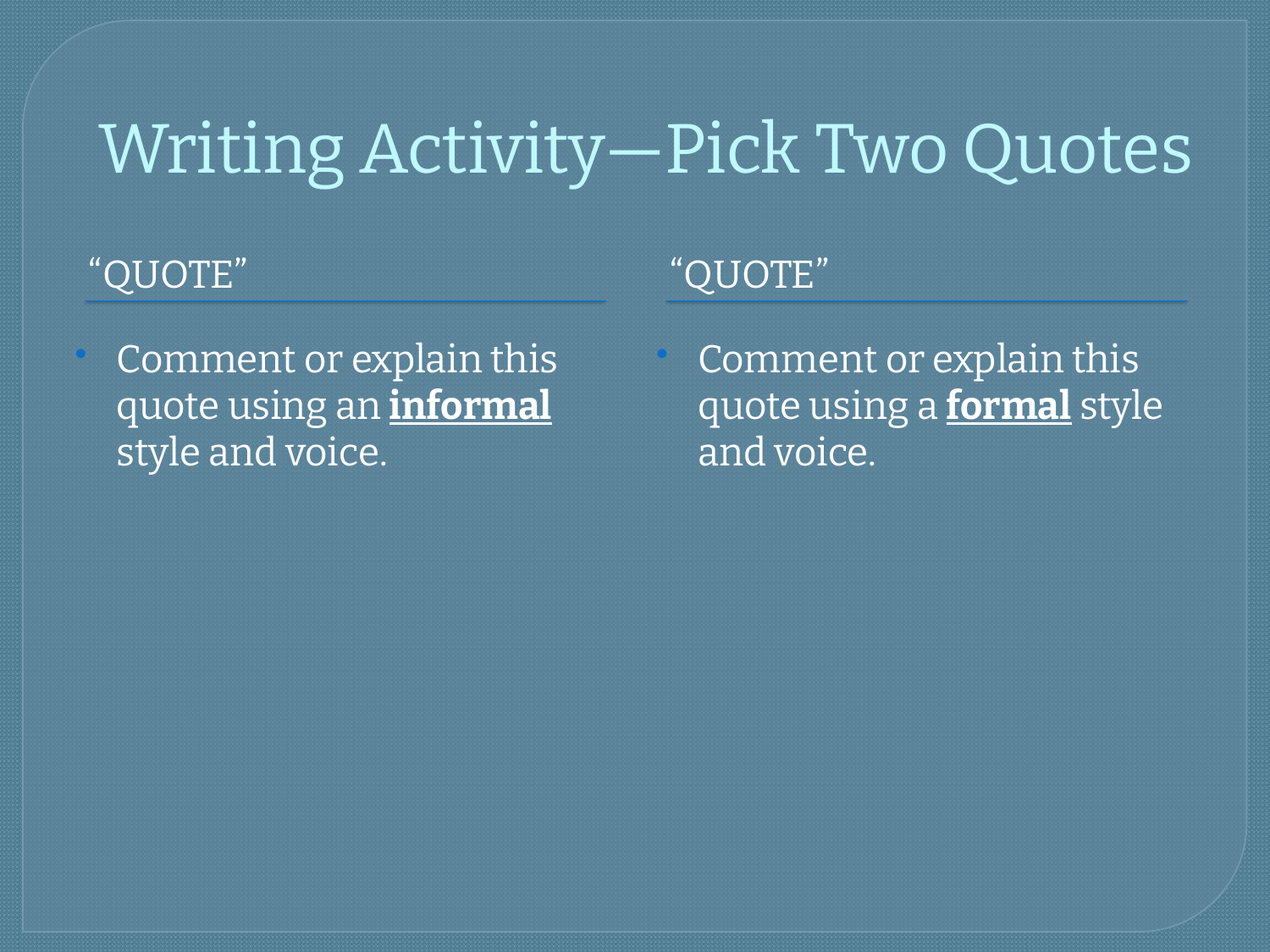

# Writing Activity—Pick Two Quotes
“Quote”
“Quote”
Comment or explain this quote using an informal style and voice.
Comment or explain this quote using a formal style and voice.